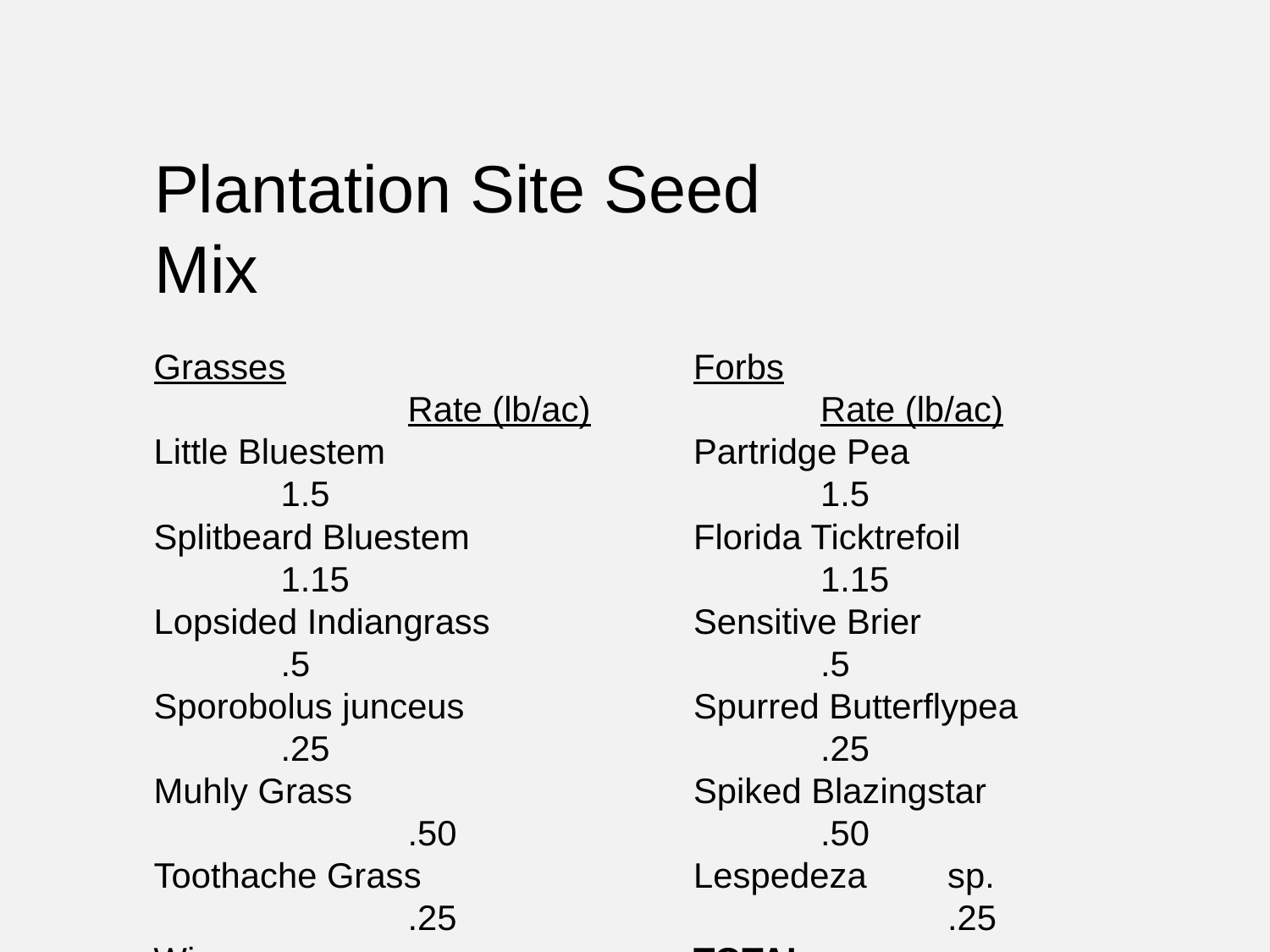

Plantation Site Seed Mix
Grasses				Rate (lb/ac)
Little Bluestem 			1.5
Splitbeard Bluestem		1.15
Lopsided Indiangrass		.5
Sporobolus junceus		.25
Muhly Grass				.50
Toothache Grass			.25
Wiregrass				.10
Fall Panicum				.25
TOTAL				4.5 lbs/ac
Forbs				Rate (lb/ac)
Partridge Pea			1.5
Florida Ticktrefoil		1.15
Sensitive Brier			.5
Spurred Butterflypea		.25
Spiked Blazingstar		.50
Lespedeza	sp.			.25
TOTAL				1lb/ac